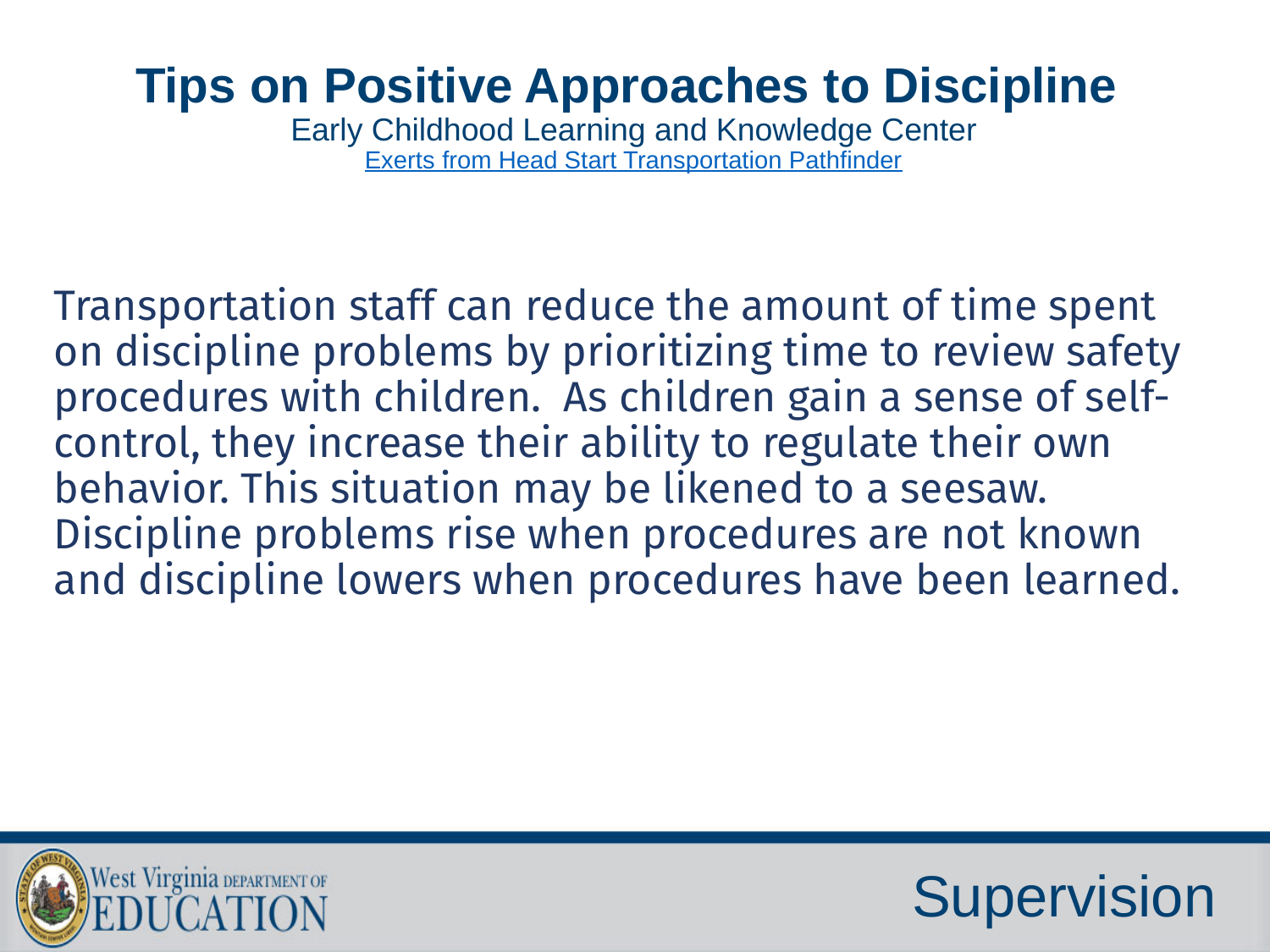

# Tips on Positive Approaches to Discipline Early Childhood Learning and Knowledge Center Exerts from Head Start Transportation Pathfinder

Transportation staff can reduce the amount of time spent on discipline problems by prioritizing time to review safety procedures with children.  As children gain a sense of self-control, they increase their ability to regulate their own behavior. This situation may be likened to a seesaw.  Discipline problems rise when procedures are not known and discipline lowers when procedures have been learned.

Supervision